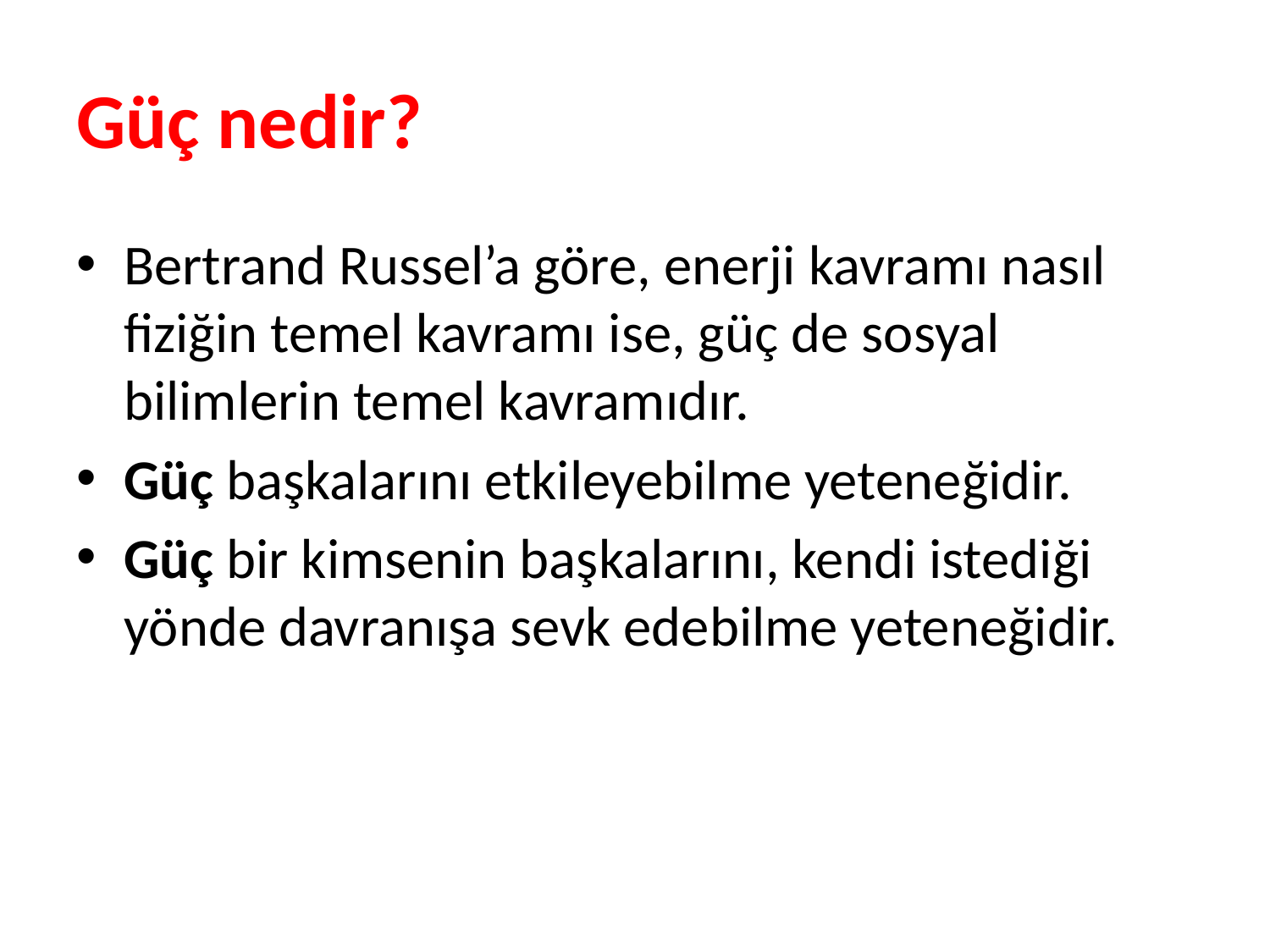

# Güç nedir?
Bertrand Russel’a göre, enerji kavramı nasıl fiziğin temel kavramı ise, güç de sosyal bilimlerin temel kavramıdır.
Güç başkalarını etkileyebilme yeteneğidir.
Güç bir kimsenin başkalarını, kendi istediği yönde davranışa sevk edebilme yeteneğidir.